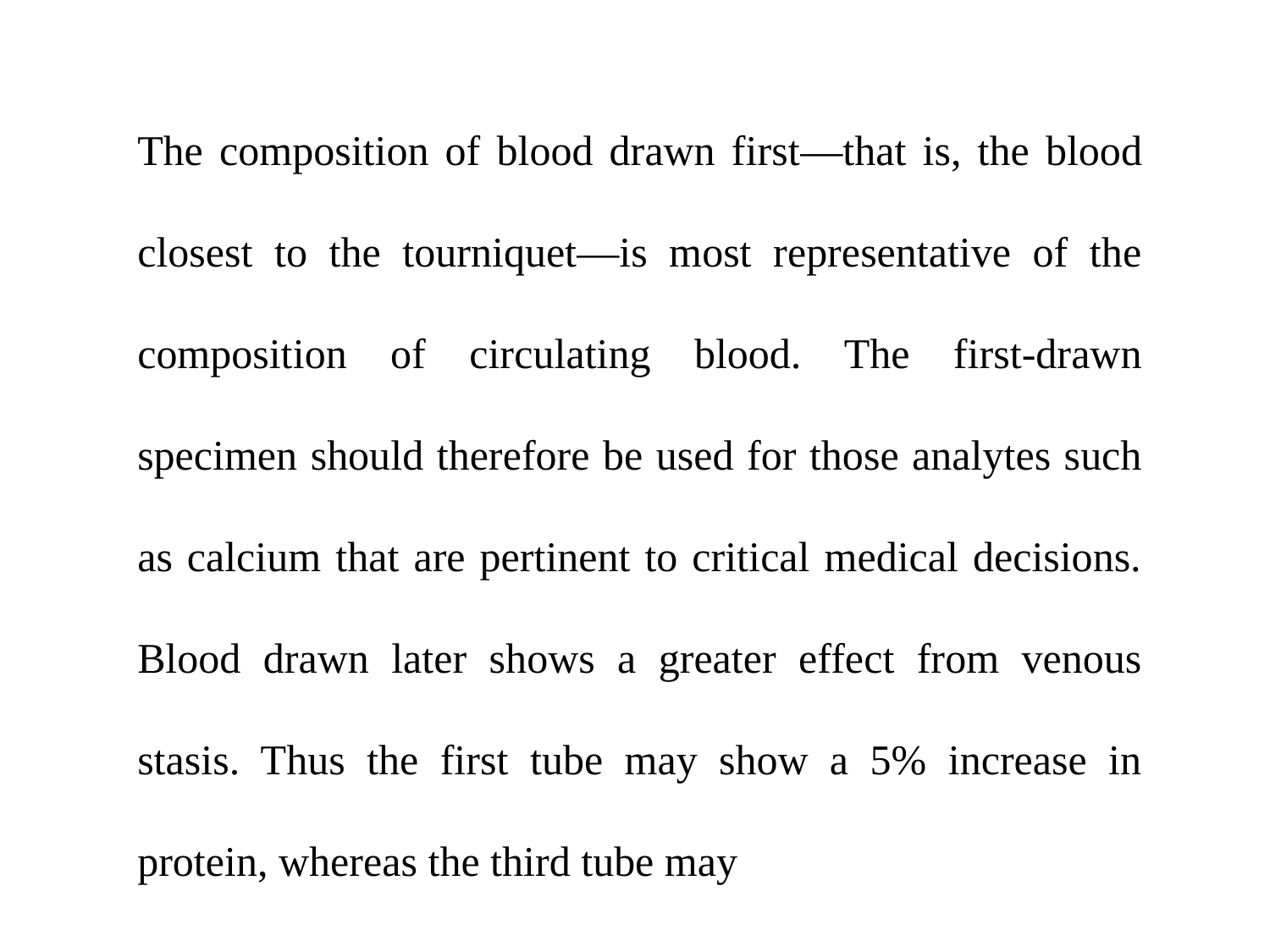

The composition of blood drawn first—that is, the blood closest to the tourniquet—is most representative of the composition of circulating blood. The first-drawn specimen should therefore be used for those analytes such as calcium that are pertinent to critical medical decisions. Blood drawn later shows a greater effect from venous stasis. Thus the first tube may show a 5% increase in protein, whereas the third tube may